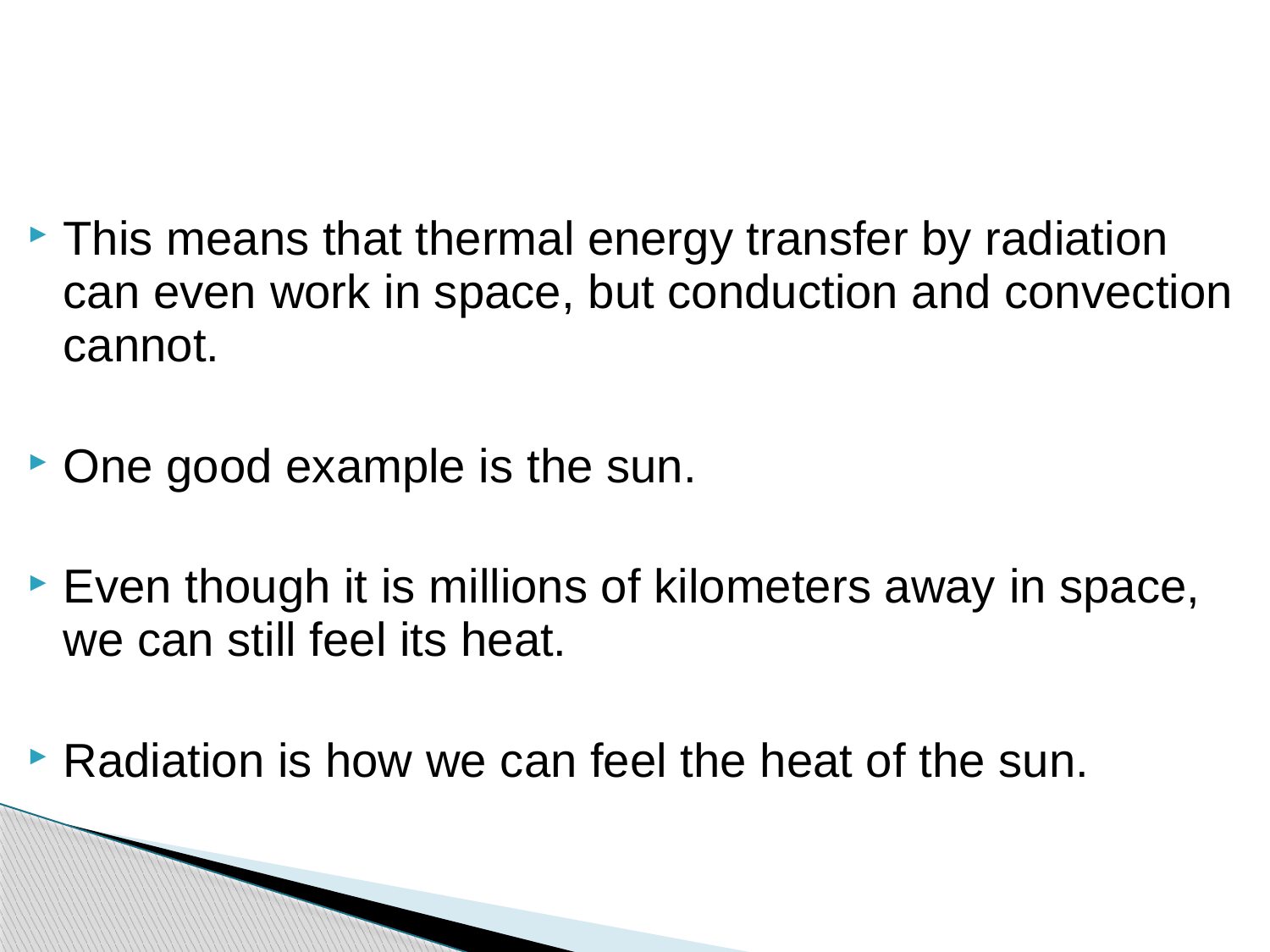

#
This means that thermal energy transfer by radiation can even work in space, but conduction and convection cannot.

One good example is the sun.

Even though it is millions of kilometers away in space, we can still feel its heat.

Radiation is how we can feel the heat of the sun.